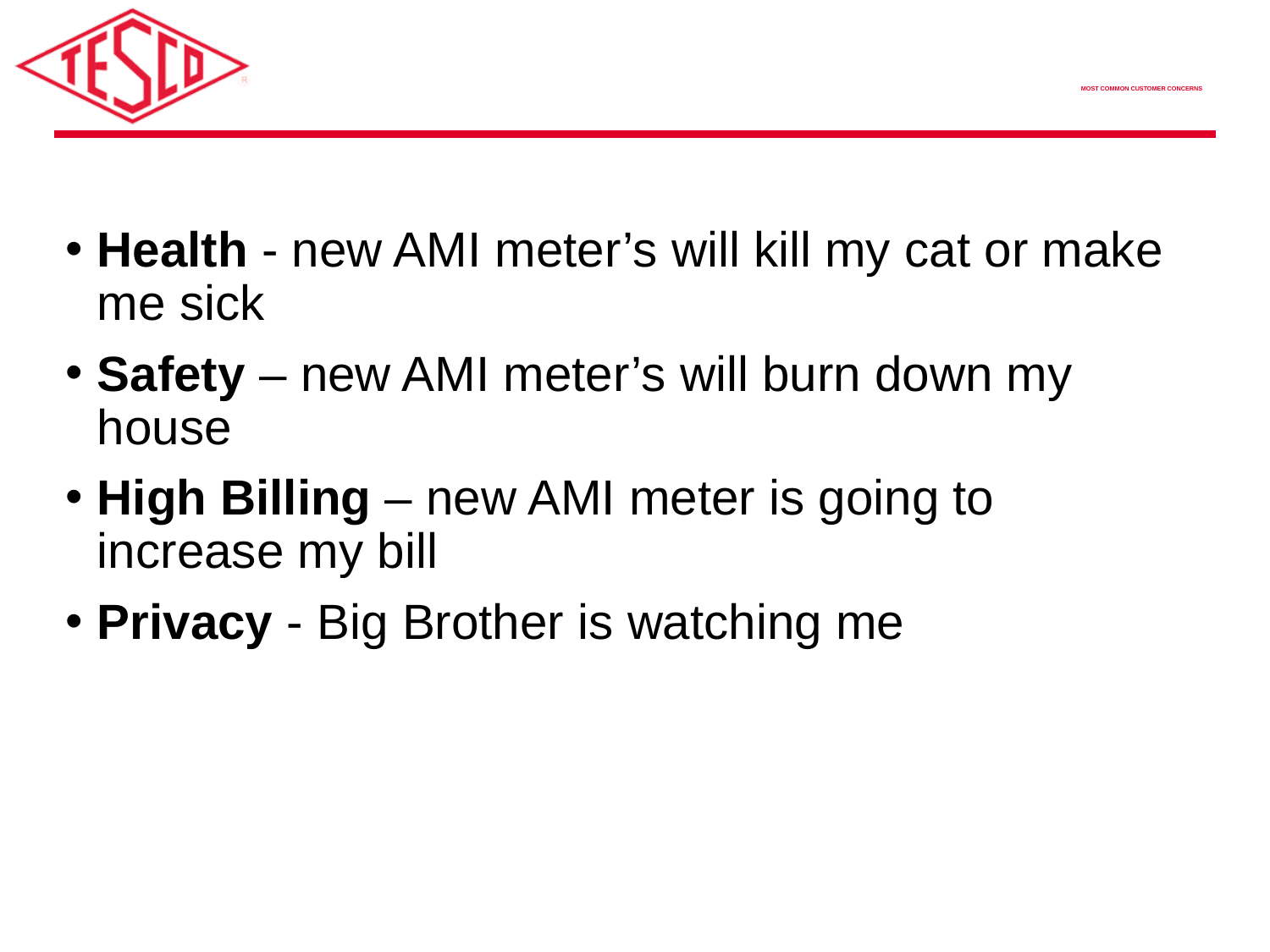

Most Common Customer Concerns
Health - new AMI meter’s will kill my cat or make me sick
Safety – new AMI meter’s will burn down my house
High Billing – new AMI meter is going to increase my bill
Privacy - Big Brother is watching me